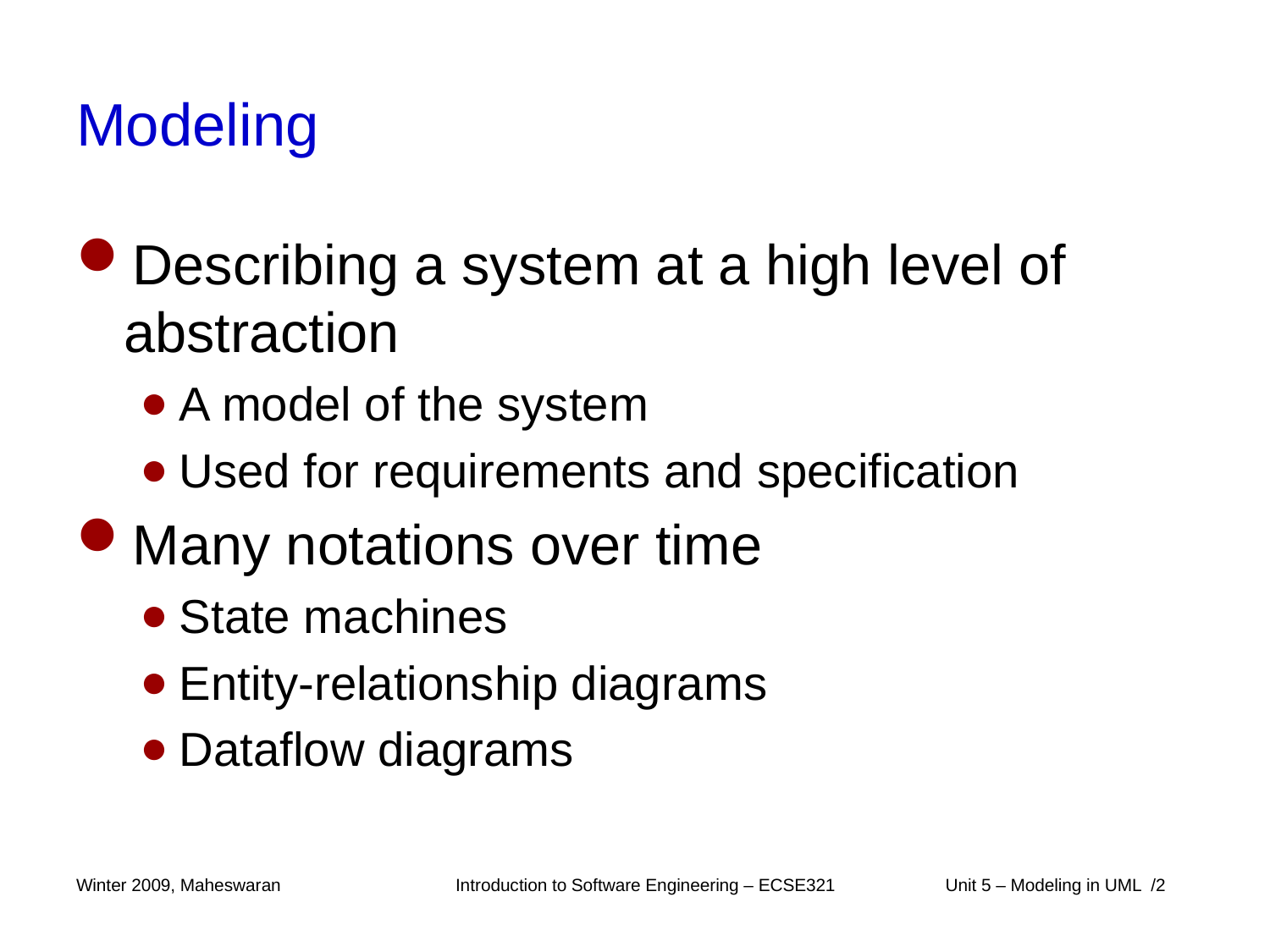

# Modeling
Describing a system at a high level of abstraction
A model of the system
Used for requirements and specification
Many notations over time
State machines
Entity-relationship diagrams
Dataflow diagrams
Winter 2009, Maheswaran
Introduction to Software Engineering – ECSE321
         Unit 5 – Modeling in UML  /2